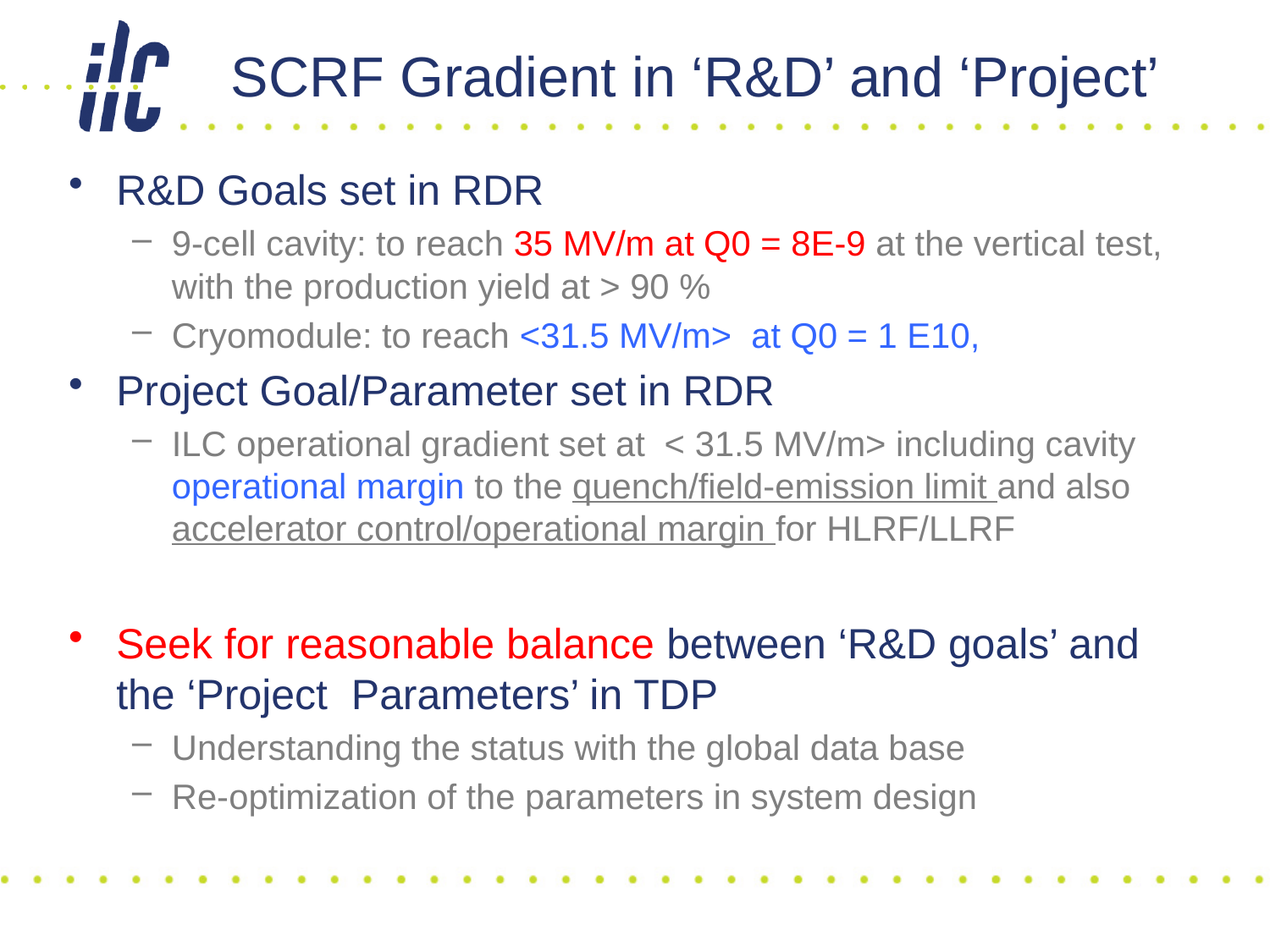

# SCRF Gradient in ‘R&D’ and ‘Project’
R&D Goals set in RDR
9-cell cavity: to reach 35 MV/m at Q0 = 8E-9 at the vertical test, with the production yield at > 90 %
Cryomodule: to reach <31.5 MV/m>  at Q0 = 1 E10,
Project Goal/Parameter set in RDR
ILC operational gradient set at  < 31.5 MV/m> including cavity operational margin to the quench/field-emission limit and also accelerator control/operational margin for HLRF/LLRF

Seek for reasonable balance between ‘R&D goals’ and the ‘Project  Parameters’ in TDP
Understanding the status with the global data base
Re-optimization of the parameters in system design